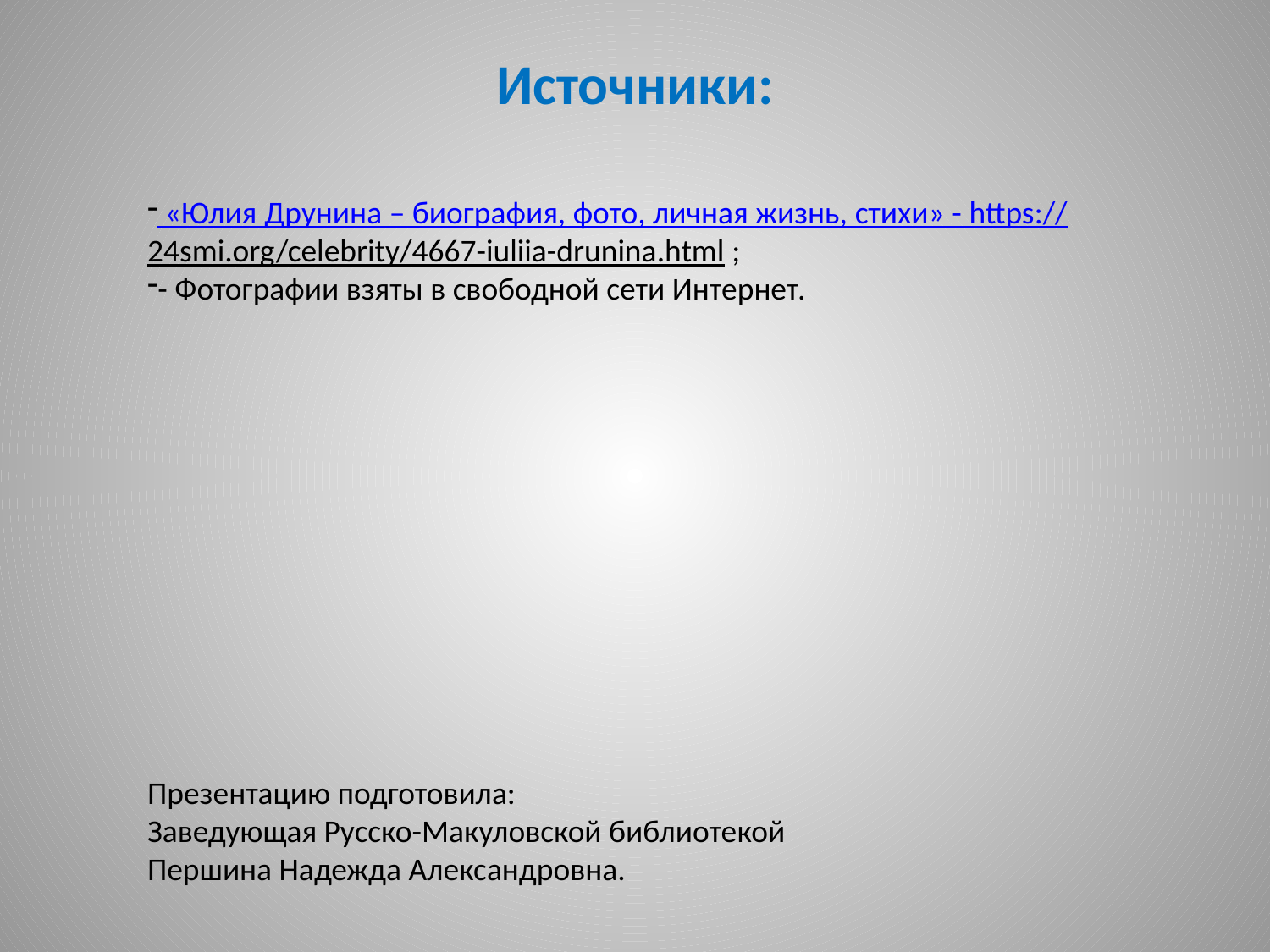

# Источники:
 «Юлия Друнина – биография, фото, личная жизнь, стихи» - https://24smi.org/celebrity/4667-iuliia-drunina.html ;
- Фотографии взяты в свободной сети Интернет.
Презентацию подготовила:
Заведующая Русско-Макуловской библиотекой
Першина Надежда Александровна.